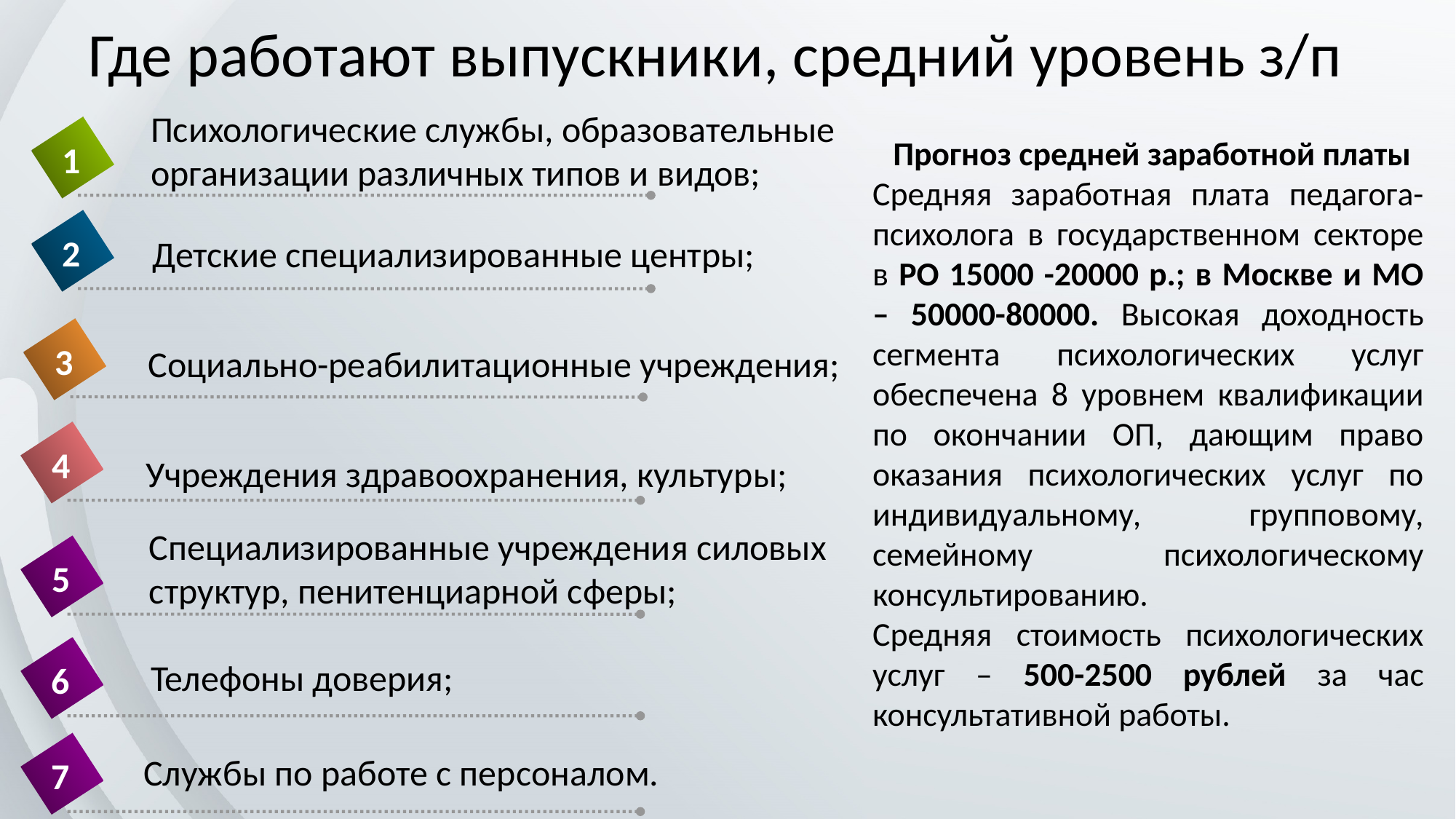

Где работают выпускники, средний уровень з/п
Психологические службы, образовательные организации различных типов и видов;

1

 Прогноз средней заработной платы
Средняя заработная плата педагога-психолога в государственном секторе в РО 15000 -20000 р.; в Москве и МО – 50000-80000. Высокая доходность сегмента психологических услуг обеспечена 8 уровнем квалификации по окончании ОП, дающим право оказания психологических услуг по индивидуальному, групповому, семейному психологическому консультированию.
Средняя стоимость психологических услуг – 500-2500 рублей за час консультативной работы.

2
Детские специализированные центры;

3
Социально-реабилитационные учреждения;

4
Учреждения здравоохранения, культуры;

Специализированные учреждения силовых структур, пенитенциарной сферы;

5

Телефоны доверия;
6

Службы по работе с персоналом.
7